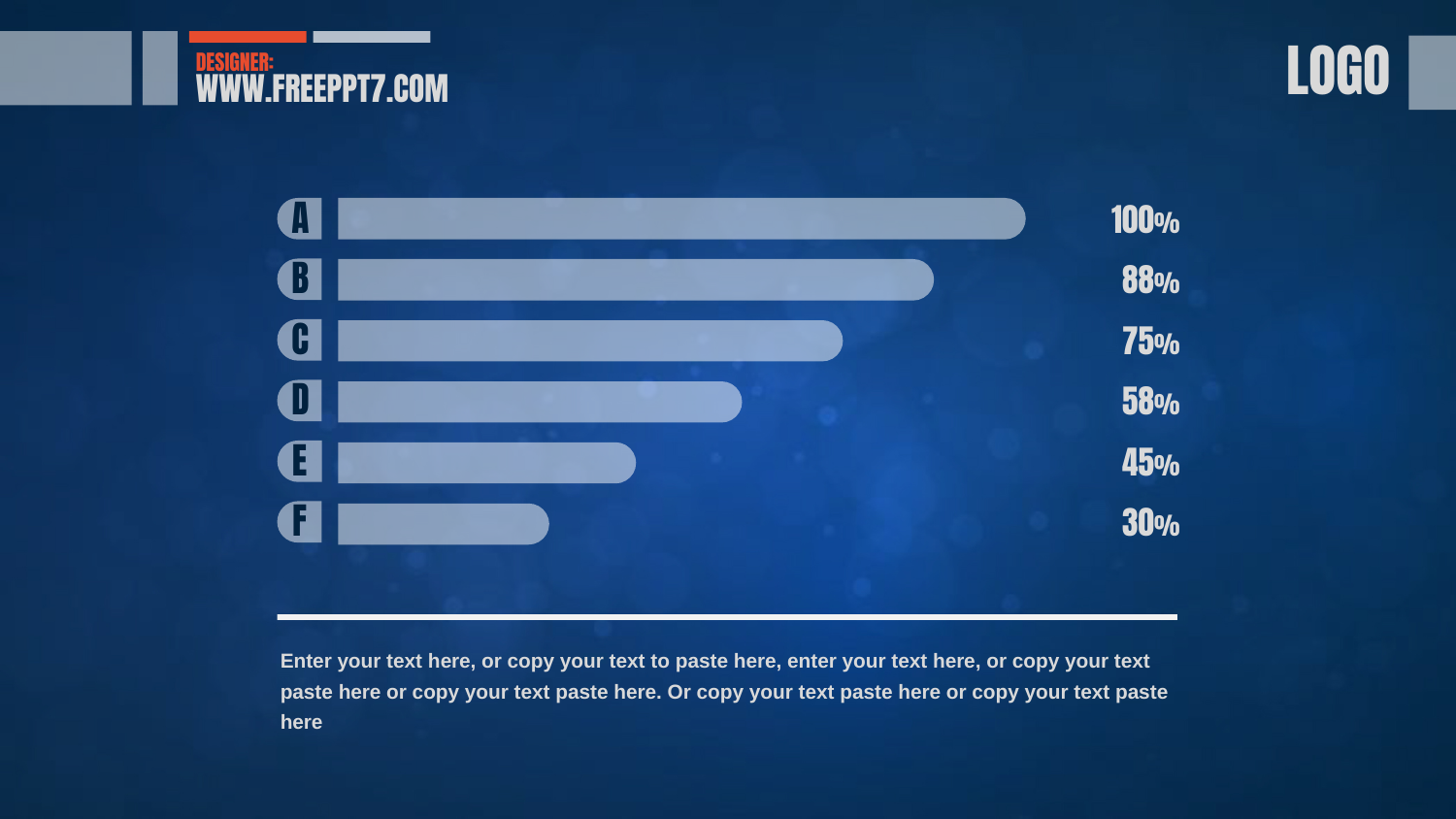

LOGO
DESIGNER:
WWW.FREEPPT7.COM
100%

A

88%
B

75%
C

58%
D

45%
E

30%
F

Enter your text here, or copy your text to paste here, enter your text here, or copy your text paste here or copy your text paste here. Or copy your text paste here or copy your text paste here